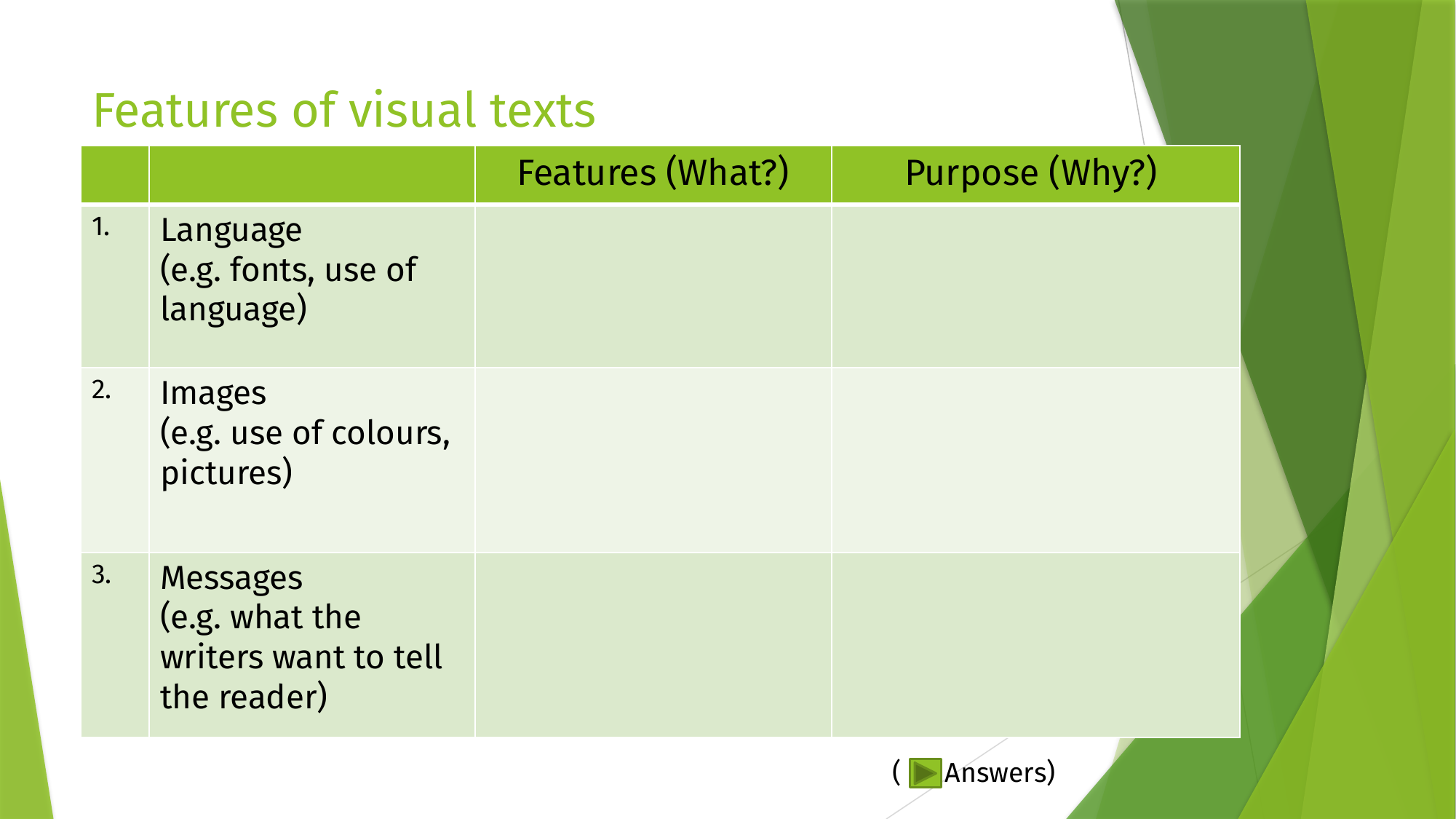

# Features of visual texts
|  |  | Features (What?) | Purpose (Why?) |
| --- | --- | --- | --- |
| 1. | Language (e.g. fonts, use of language) |  |  |
| 2. | Images (e.g. use of colours, pictures) |  |  |
| 3. | Messages (e.g. what the writers want to tell the reader) |  |  |

(      Answers)